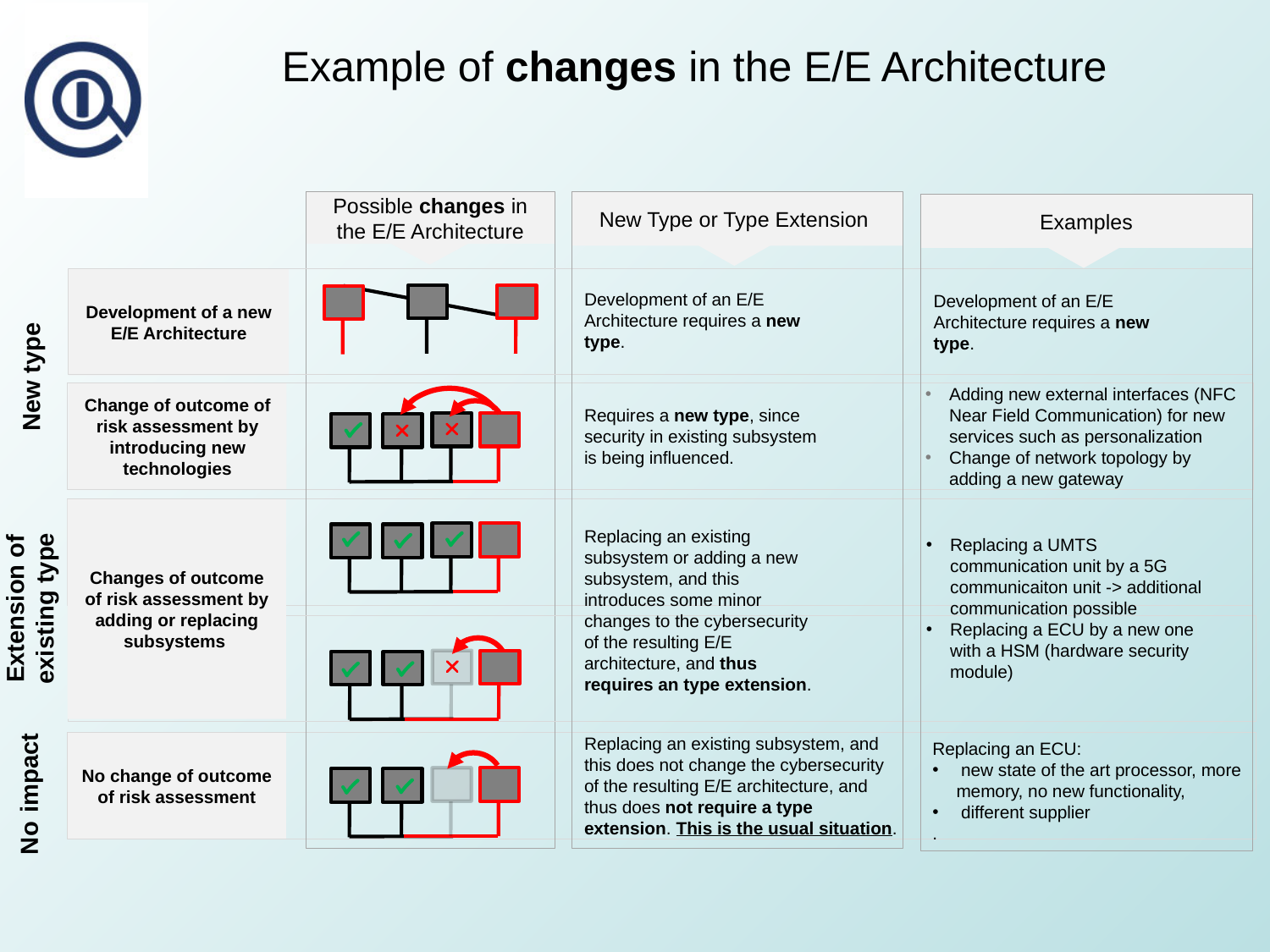

# Example of changes in the E/E Architecture

Possible changes in the E/E Architecture

New Type or Type Extension

Examples

Development of an E/E Architecture requires a new type.

Development of a new E/E Architecture
Development of an E/E Architecture requires a new type.

New type

Change of outcome of risk assessment by introducing new technologies
Requires a new type, since security in existing subsystem is being influenced.

Adding new external interfaces (NFC Near Field Communication) for new services such as personalization
Change of network topology by adding a new gateway

Changes of outcome of risk assessment by adding or replacing subsystems
Replacing an existing subsystem or adding a new subsystem, and this introduces some minor changes to the cybersecurity of the resulting E/E architecture, and thus requires an type extension.

Replacing a UMTS communication unit by a 5G communicaiton unit -> additional communication possible
Replacing a ECU by a new one with a HSM (hardware security module)

Extension of existing type

No change of outcome of risk assessment

Replacing an existing subsystem, and this does not change the cybersecurity of the resulting E/E architecture, and thus does not require a type extension. This is the usual situation.
Replacing an ECU:
 new state of the art processor, more memory, no new functionality,
 different supplier
.
No impact